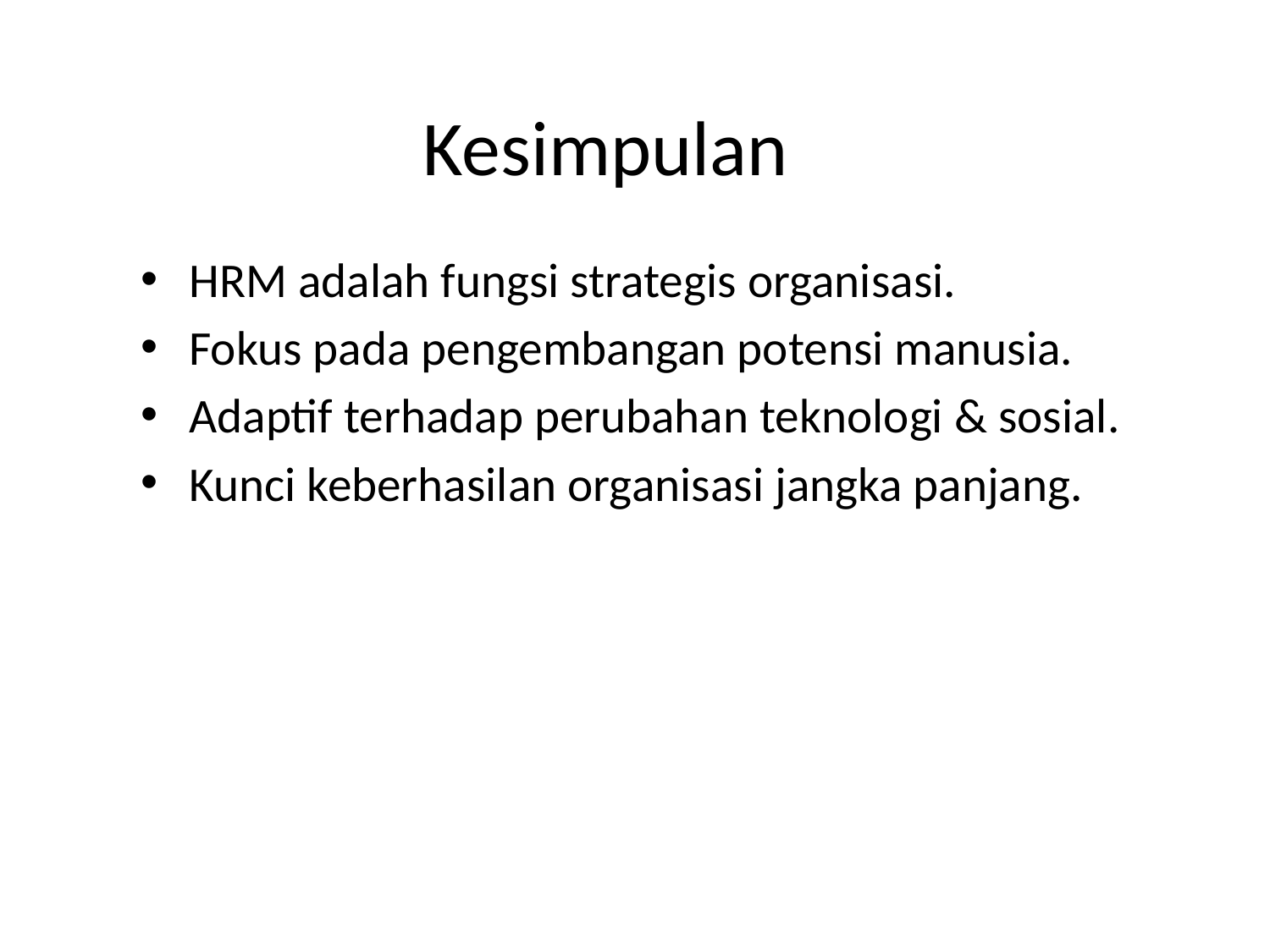

# Kesimpulan
HRM adalah fungsi strategis organisasi.
Fokus pada pengembangan potensi manusia.
Adaptif terhadap perubahan teknologi & sosial.
Kunci keberhasilan organisasi jangka panjang.